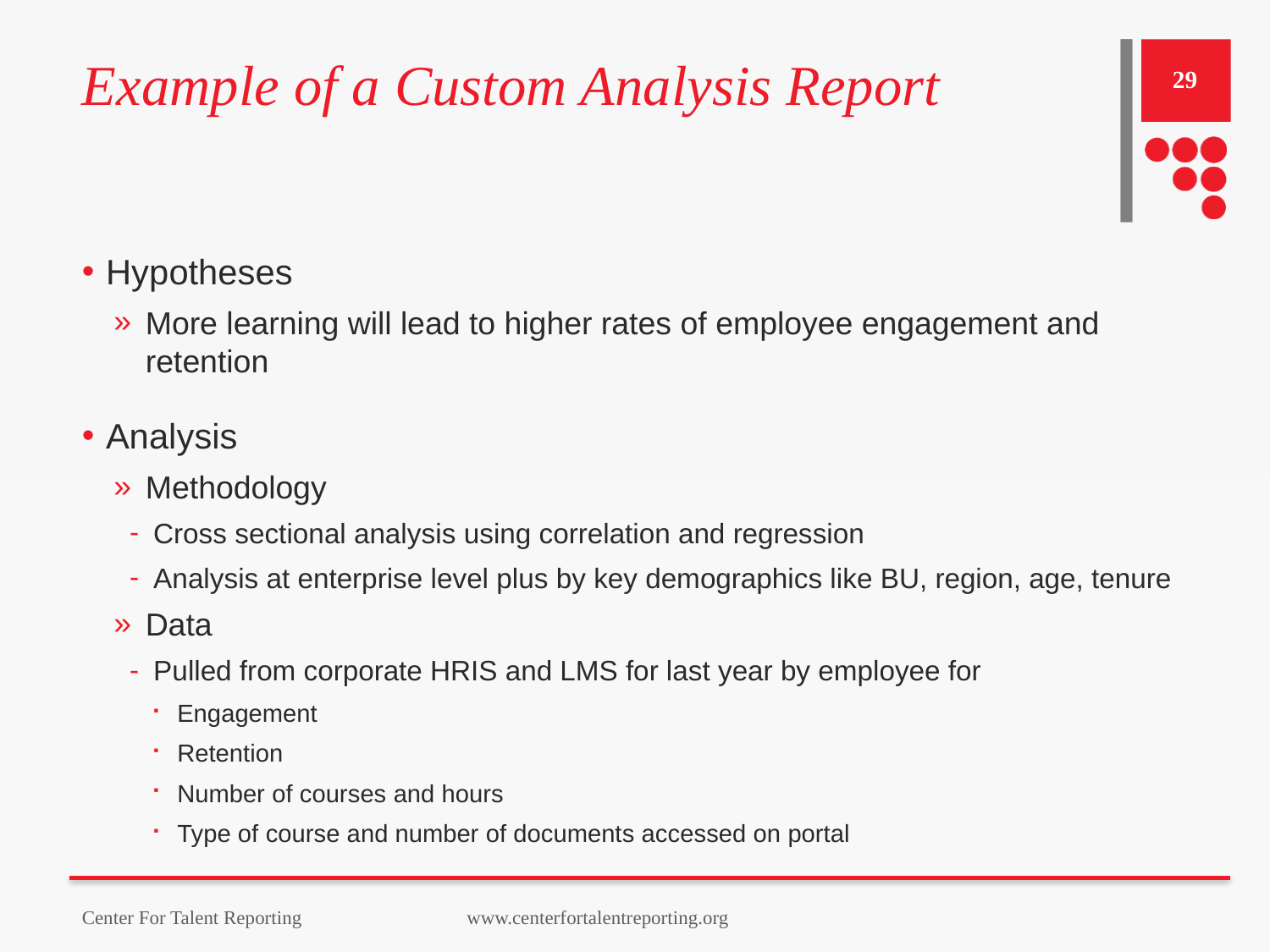

# Example of a Custom Analysis Report
29
Hypotheses
More learning will lead to higher rates of employee engagement and retention
Analysis
Methodology
Cross sectional analysis using correlation and regression
Analysis at enterprise level plus by key demographics like BU, region, age, tenure
Data
Pulled from corporate HRIS and LMS for last year by employee for
Engagement
Retention
Number of courses and hours
Type of course and number of documents accessed on portal

Data pulled from
Center For Talent Reporting                                  www.centerfortalentreporting.org